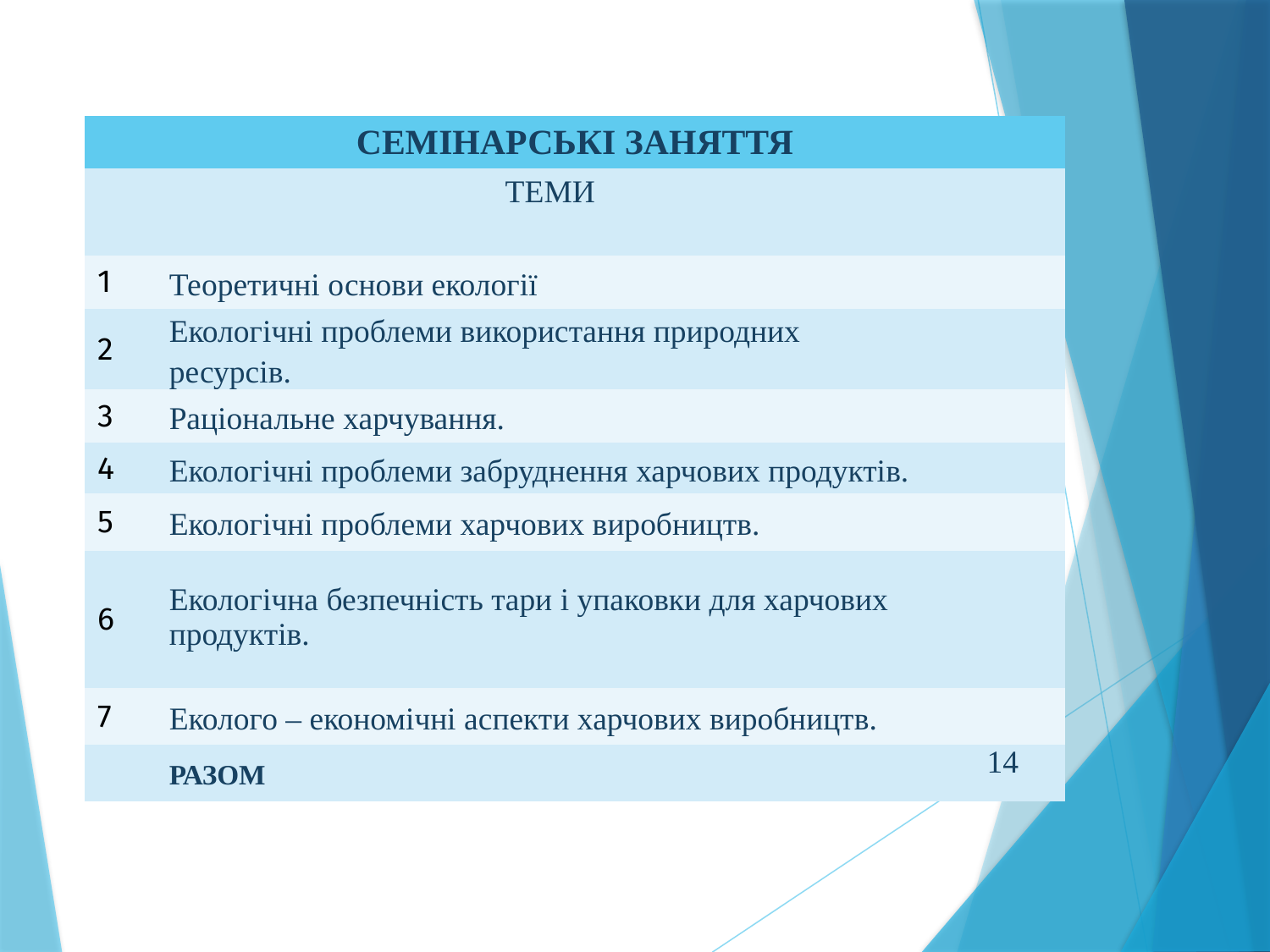

| СЕМІНАРСЬКІ ЗАНЯТТЯ |  |  |
| --- | --- | --- |
|  | ТЕМИ |  |
| 1 | Теоретичні основи екології |  |
| 2 | Екологічні проблеми використання природних ресурсів. |  |
| 3 | Раціональне харчування. |  |
| 4 | Екологічні проблеми забруднення харчових продуктів. |  |
| 5 | Екологічні проблеми харчових виробництв. |  |
| 6 | Екологічна безпечність тари і упаковки для харчових продуктів. |  |
| 7 | Еколого – економічні аспекти харчових виробництв. |  |
|  | РАЗОМ | 14 |